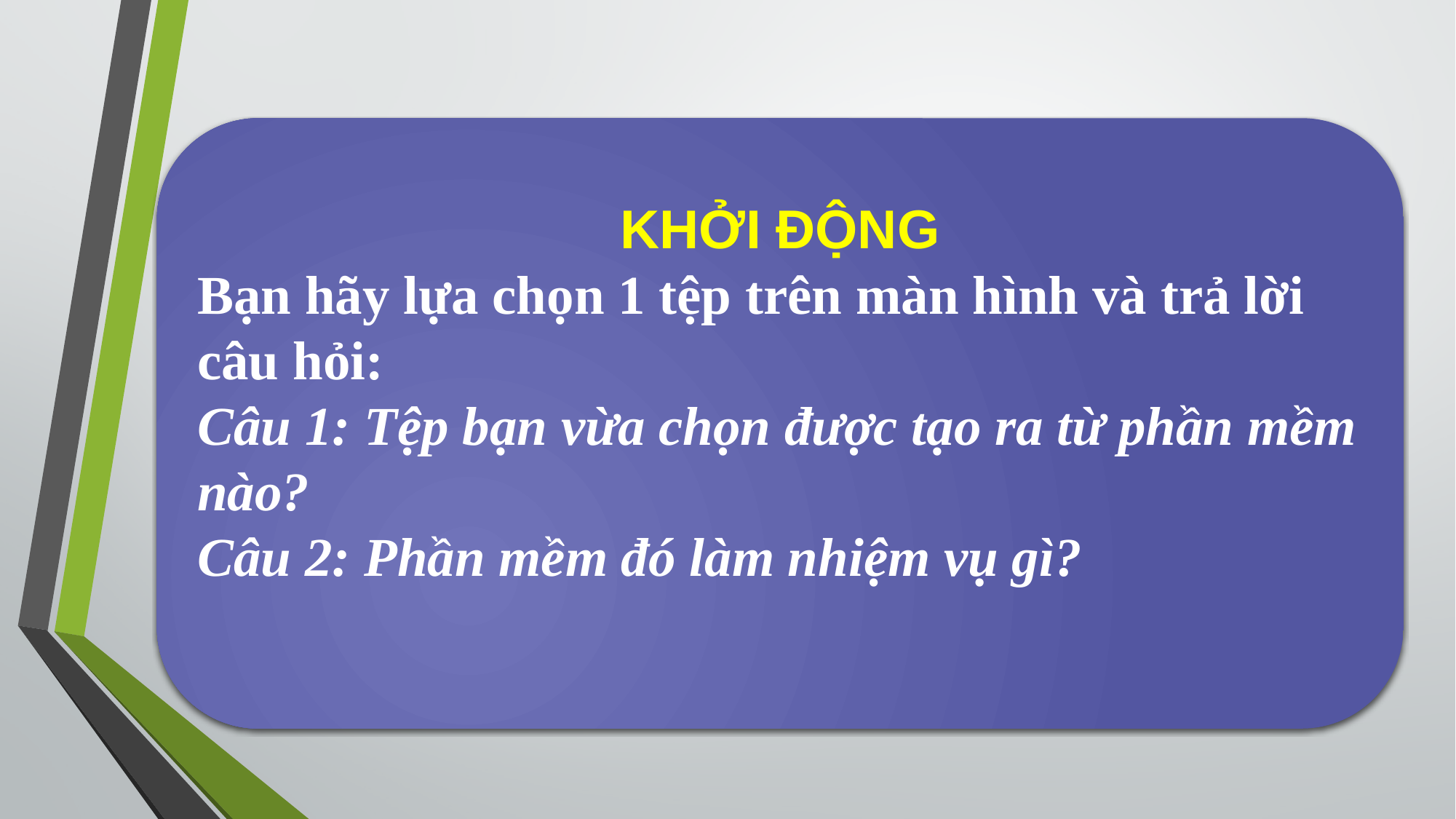

KHỞI ĐỘNG
Bạn hãy lựa chọn 1 tệp trên màn hình và trả lời câu hỏi:
Câu 1: Tệp bạn vừa chọn được tạo ra từ phần mềm nào?
Câu 2: Phần mềm đó làm nhiệm vụ gì?